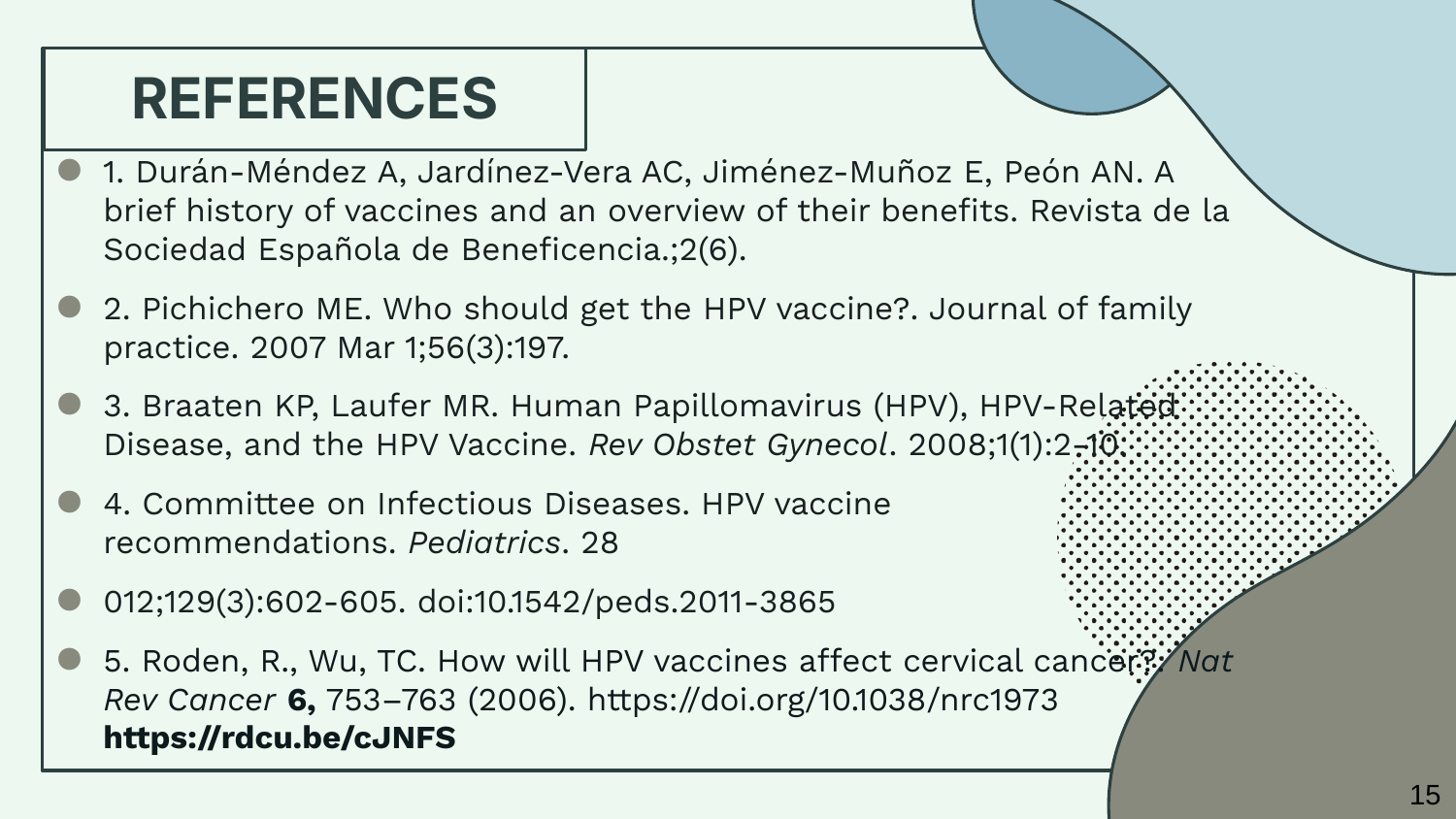

# REFERENCES
1. Durán-Méndez A, Jardínez-Vera AC, Jiménez-Muñoz E, Peón AN. A brief history of vaccines and an overview of their benefits. Revista de la Sociedad Española de Beneficencia.;2(6).
2. Pichichero ME. Who should get the HPV vaccine?. Journal of family practice. 2007 Mar 1;56(3):197.
3. Braaten KP, Laufer MR. Human Papillomavirus (HPV), HPV-Related Disease, and the HPV Vaccine. Rev Obstet Gynecol. 2008;1(1):2-10.
4. Committee on Infectious Diseases. HPV vaccine recommendations. Pediatrics. 28
012;129(3):602-605. doi:10.1542/peds.2011-3865
5. Roden, R., Wu, TC. How will HPV vaccines affect cervical cancer?. Nat Rev Cancer 6, 753–763 (2006). https://doi.org/10.1038/nrc1973 https://rdcu.be/cJNFS

15